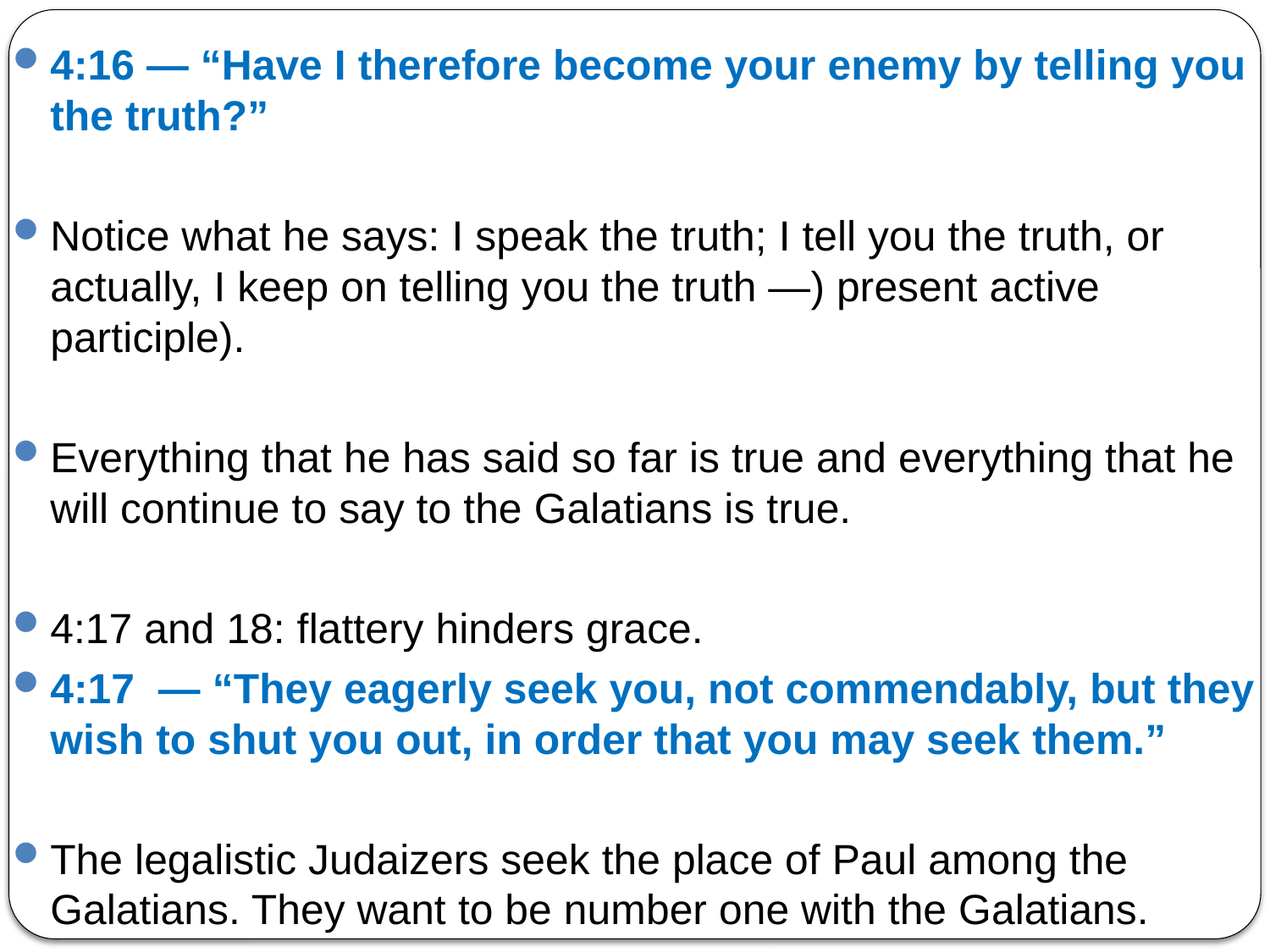

4:16 — “Have I therefore become your enemy by telling you the truth?”

Notice what he says: I speak the truth; I tell you the truth, or actually, I keep on telling you the truth —) present active participle).

Everything that he has said so far is true and everything that he will continue to say to the Galatians is true.

4:17 and 18: flattery hinders grace.
4:17  — “They eagerly seek you, not commendably, but they wish to shut you out, in order that you may seek them.”

The legalistic Judaizers seek the place of Paul among the Galatians. They want to be number one with the Galatians.